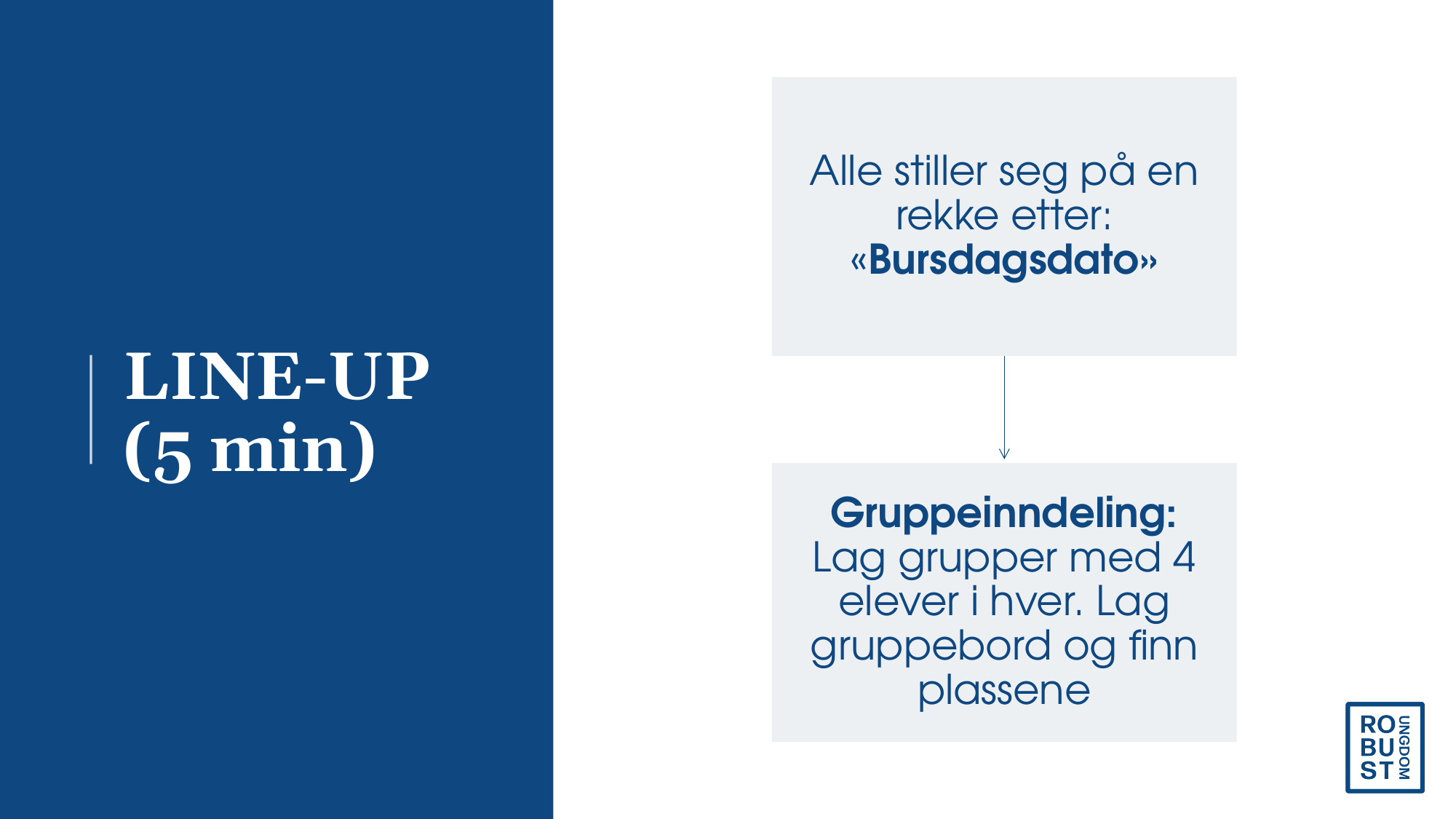

Alle stiller seg på en rekke etter: «Bursdagsdato»
Gruppeinndeling: Lag grupper med 4 elever i hver. Lag gruppebord og finn plassene
# LINE-UP (5 min)